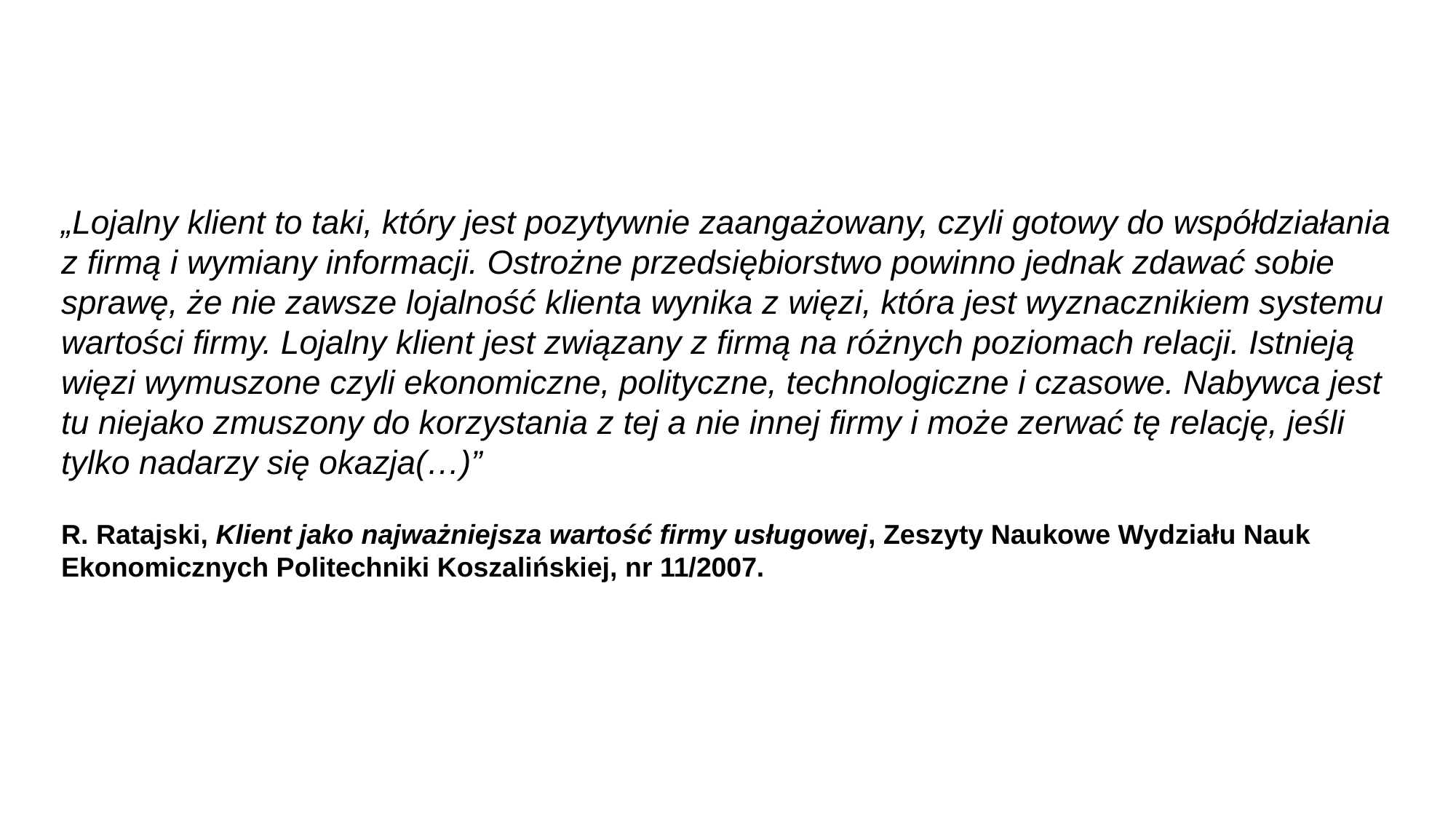

# „Lojalny klient to taki, który jest pozytywnie zaangażowany, czyli gotowy do współdziałania z firmą i wymiany informacji. Ostrożne przedsiębiorstwo powinno jednak zdawać sobie sprawę, że nie zawsze lojalność klienta wynika z więzi, która jest wyznacznikiem systemu wartości firmy. Lojalny klient jest związany z firmą na różnych poziomach relacji. Istnieją więzi wymuszone czyli ekonomiczne, polityczne, technologiczne i czasowe. Nabywca jest tu niejako zmuszony do korzystania z tej a nie innej firmy i może zerwać tę relację, jeśli tylko nadarzy się okazja(…)” R. Ratajski, Klient jako najważniejsza wartość firmy usługowej, Zeszyty Naukowe Wydziału Nauk Ekonomicznych Politechniki Koszalińskiej, nr 11/2007.